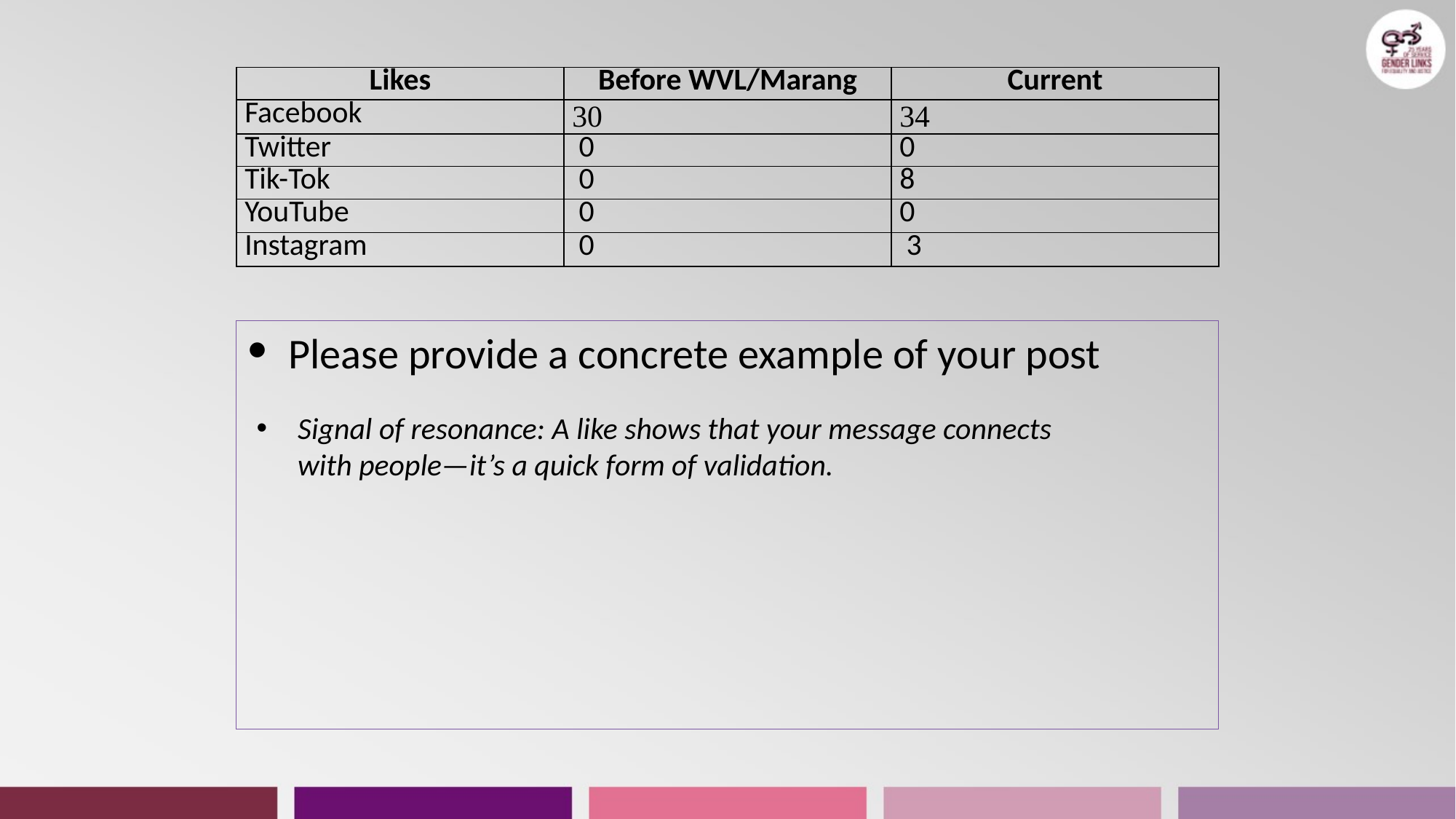

| Likes | Before WVL/Marang | Current |
| --- | --- | --- |
| Facebook | 30 | 34 |
| Twitter | 0 | 0 |
| Tik-Tok | 0 | 8 |
| YouTube | 0 | 0 |
| Instagram | 0 | 3 |
Please provide a concrete example of your post

Signal of resonance: A like shows that your message connects with people—it’s a quick form of validation.